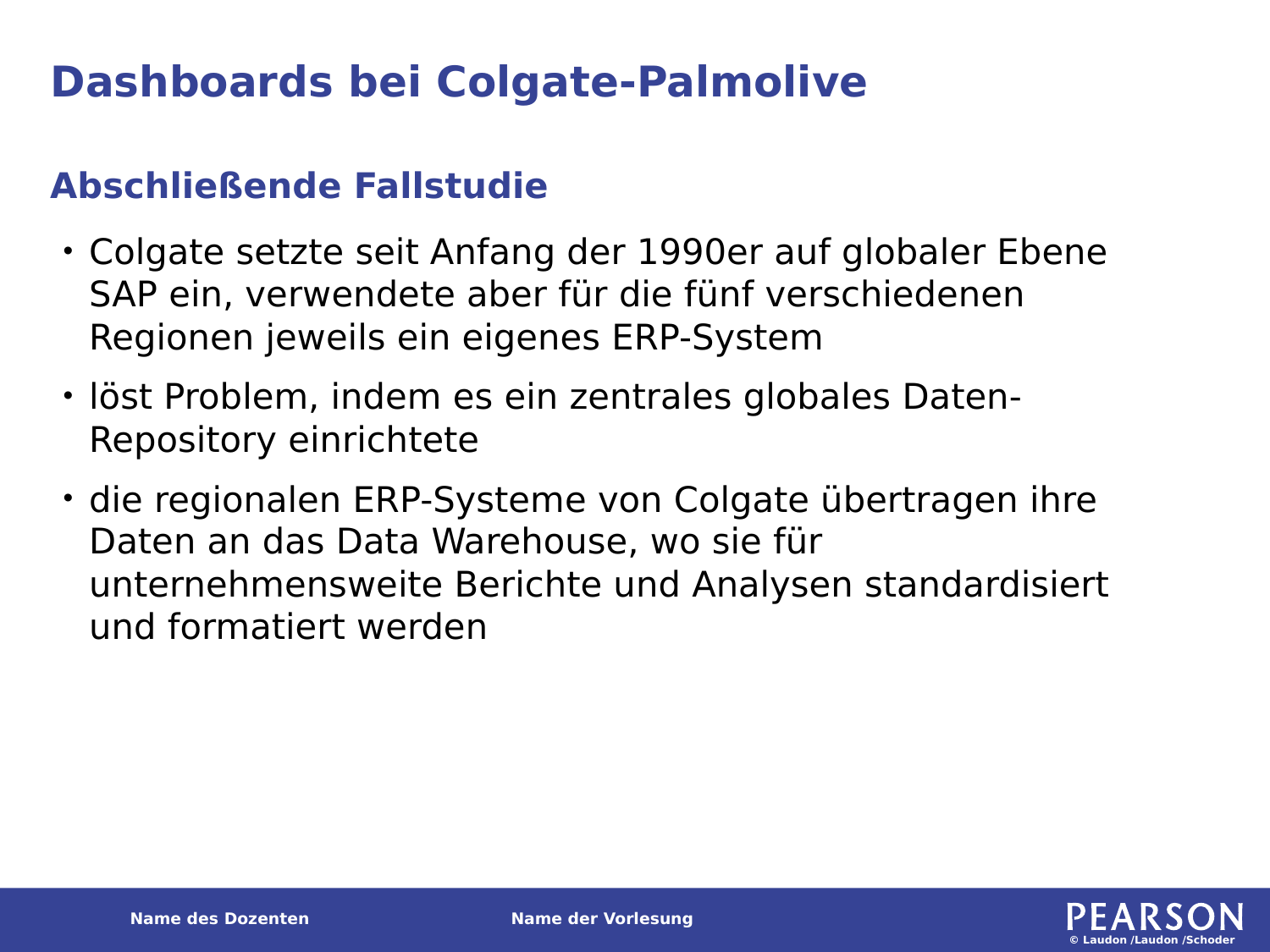

# Dashboards bei Colgate-Palmolive
Abschließende Fallstudie
Colgate setzte seit Anfang der 1990er auf globaler Ebene SAP ein, verwendete aber für die fünf verschiedenen Regionen jeweils ein eigenes ERP-System
löst Problem, indem es ein zentrales globales Daten-Repository einrichtete
die regionalen ERP-Systeme von Colgate übertragen ihre Daten an das Data Warehouse, wo sie für unternehmensweite Berichte und Analysen standardisiert und formatiert werden